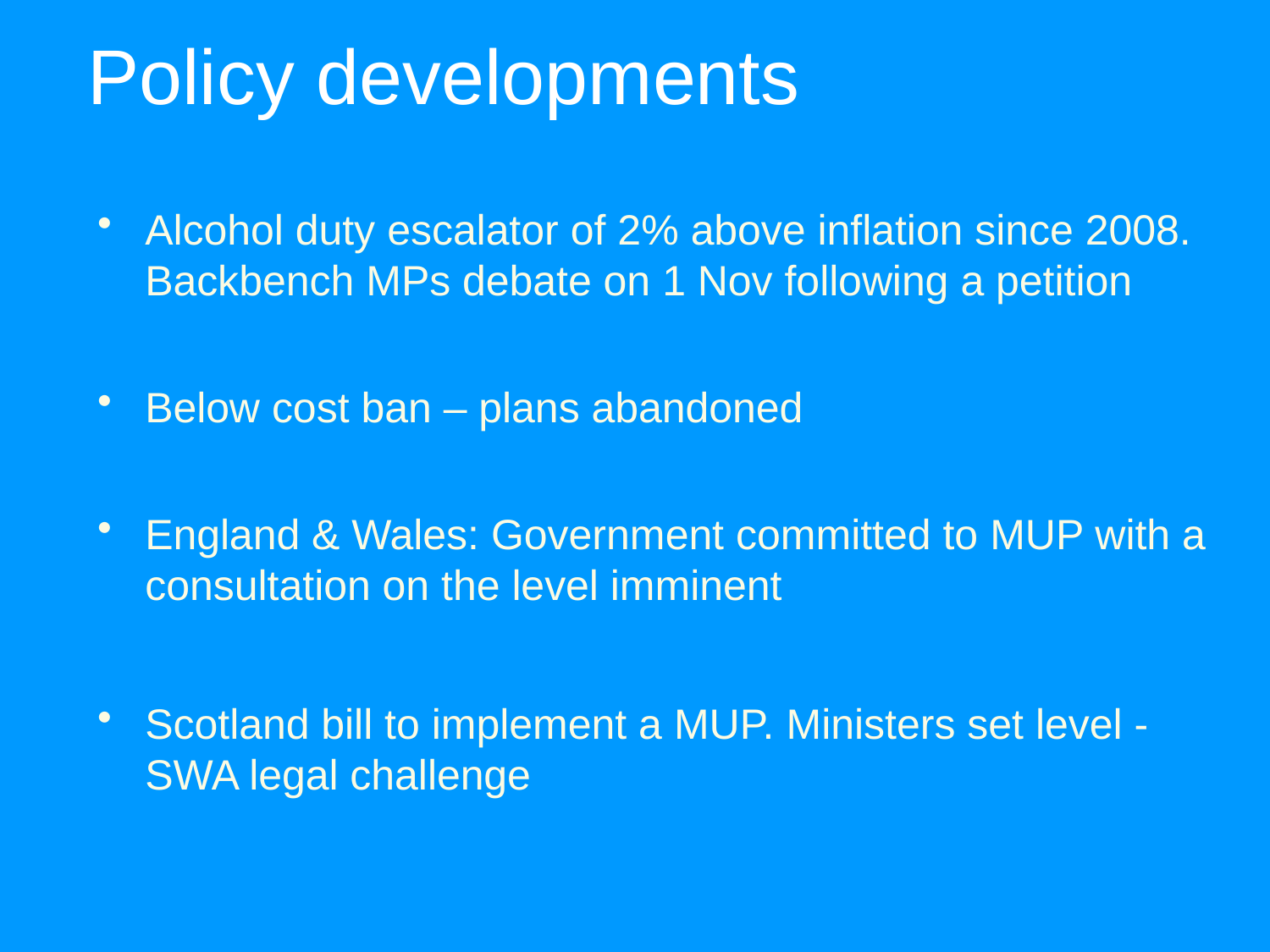

# Policy developments
Alcohol duty escalator of 2% above inflation since 2008. Backbench MPs debate on 1 Nov following a petition

Below cost ban – plans abandoned

England & Wales: Government committed to MUP with a consultation on the level imminent

Scotland bill to implement a MUP. Ministers set level - SWA legal challenge